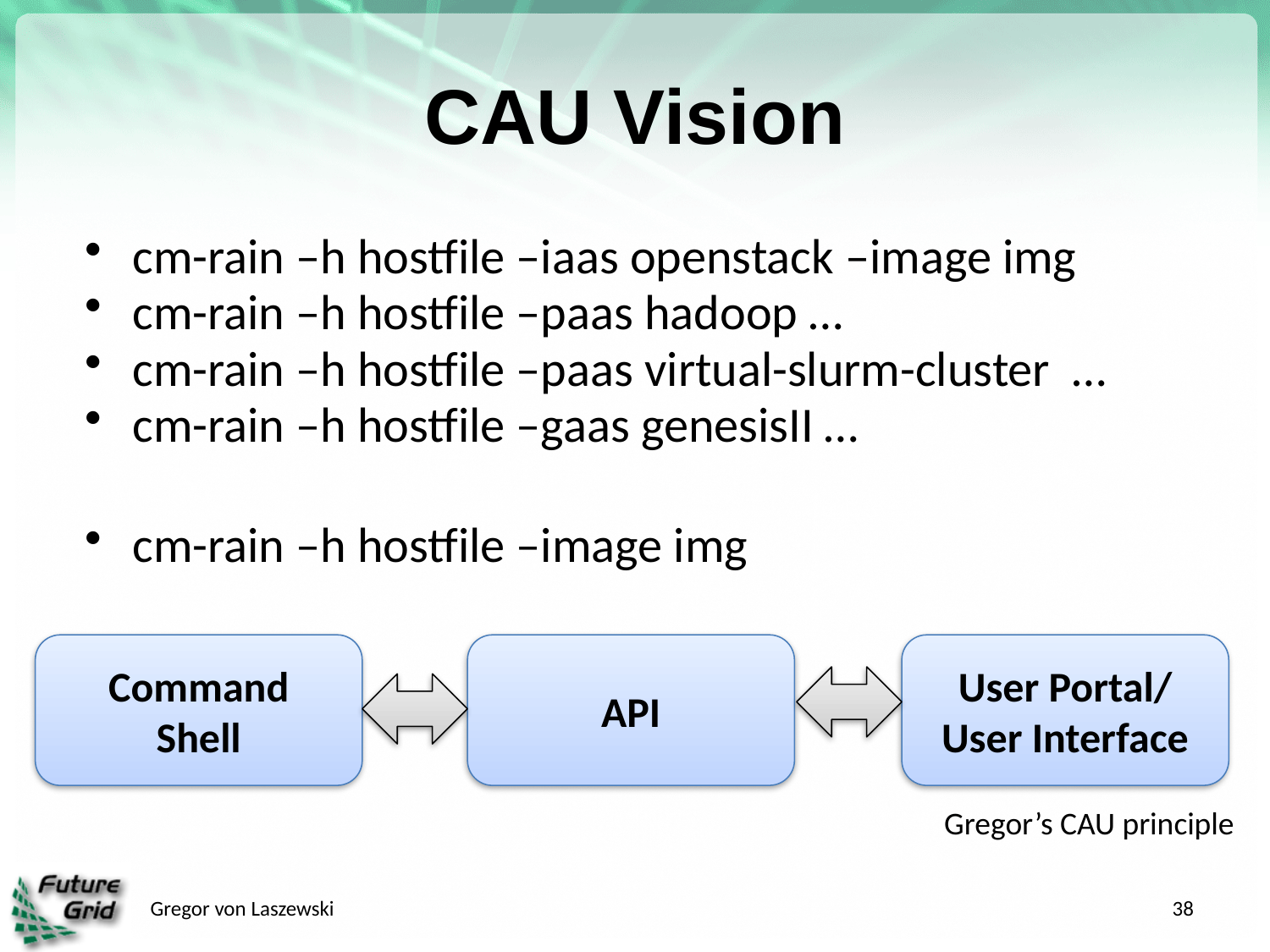

# CAU Vision
cm-rain –h hostfile –iaas openstack –image img
cm-rain –h hostfile –paas hadoop …
cm-rain –h hostfile –paas virtual-slurm-cluster  …
cm-rain –h hostfile –gaas genesisII …

cm-rain –h hostfile –image img

Command
Shell
API
User Portal/
User Interface

Gregor’s CAU principle
Gregor von Laszewski
38